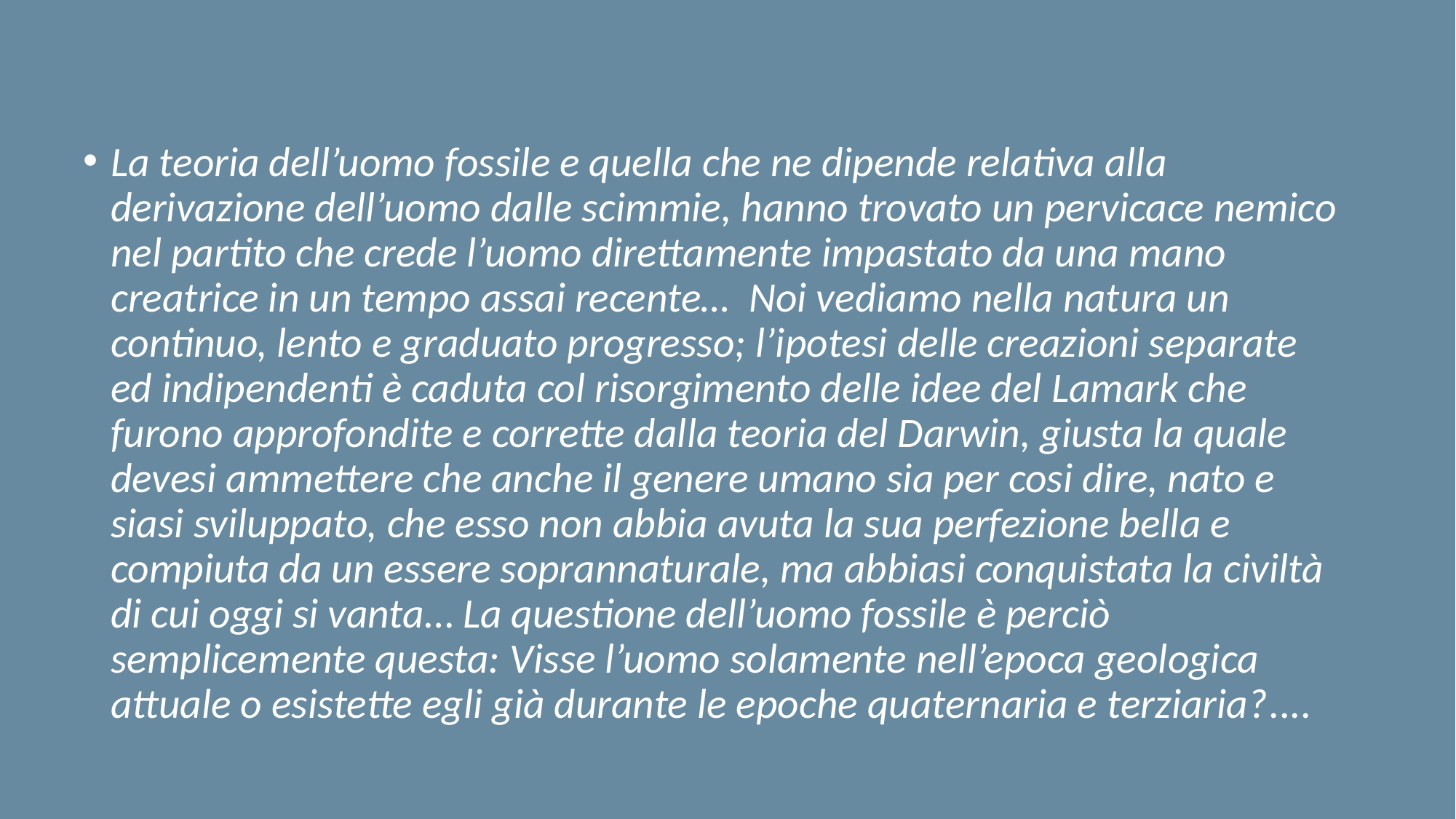

#
La teoria dell’uomo fossile e quella che ne dipende relativa alla derivazione dell’uomo dalle scimmie, hanno trovato un pervicace nemico nel partito che crede l’uomo direttamente impastato da una mano creatrice in un tempo assai recente…  Noi vediamo nella natura un continuo, lento e graduato progresso; l’ipotesi delle creazioni separate ed indipendenti è caduta col risorgimento delle idee del Lamark che furono approfondite e corrette dalla teoria del Darwin, giusta la quale devesi ammettere che anche il genere umano sia per cosi dire, nato e siasi sviluppato, che esso non abbia avuta la sua perfezione bella e compiuta da un essere soprannaturale, ma abbiasi conquistata la civiltà di cui oggi si vanta… La questione dell’uomo fossile è perciò semplicemente questa: Visse l’uomo solamente nell’epoca geologica attuale o esistette egli già durante le epoche quaternaria e terziaria?....